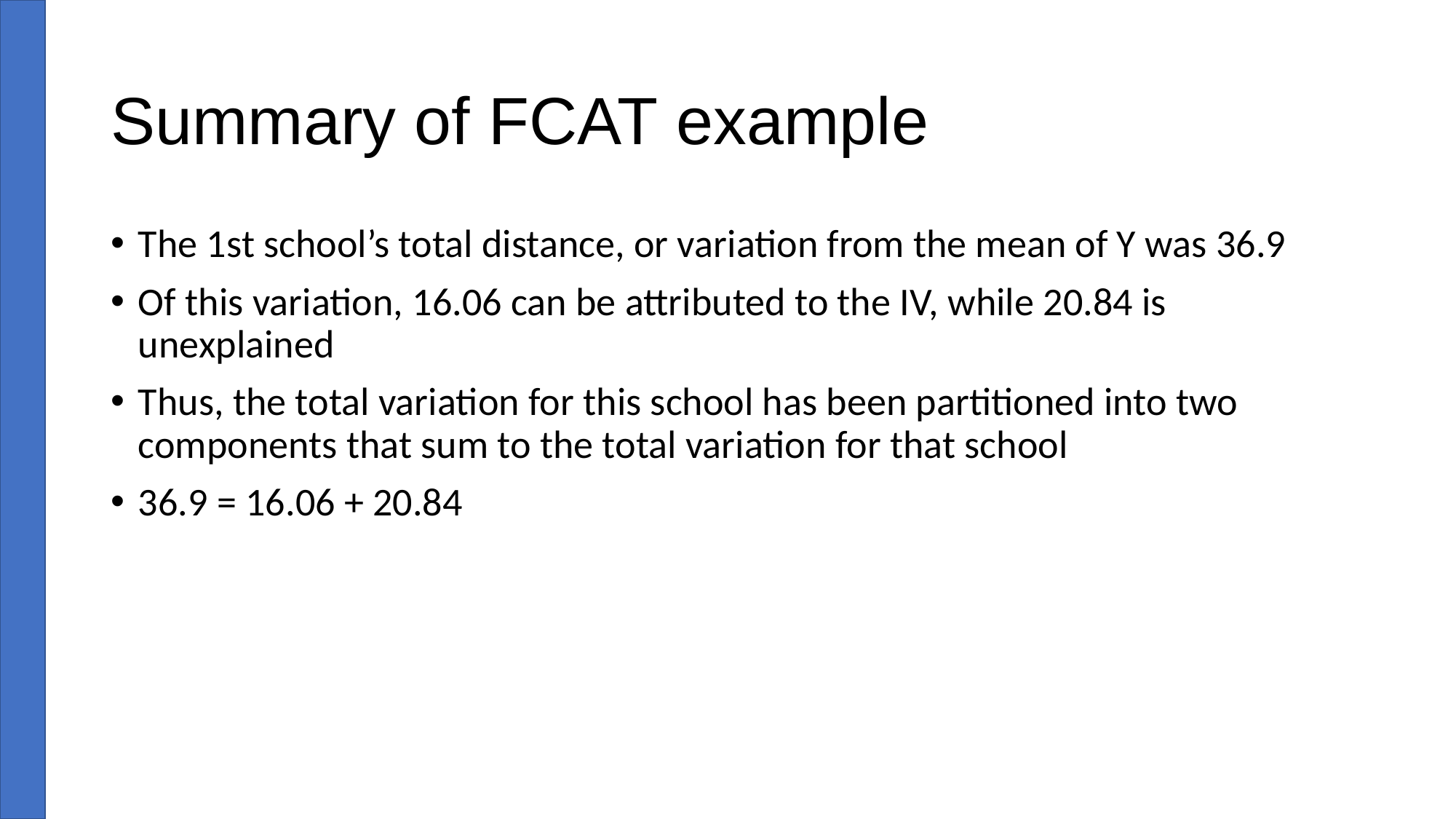

# Summary of FCAT example
The 1st school’s total distance, or variation from the mean of Y was 36.9
Of this variation, 16.06 can be attributed to the IV, while 20.84 is unexplained
Thus, the total variation for this school has been partitioned into two components that sum to the total variation for that school
36.9 = 16.06 + 20.84